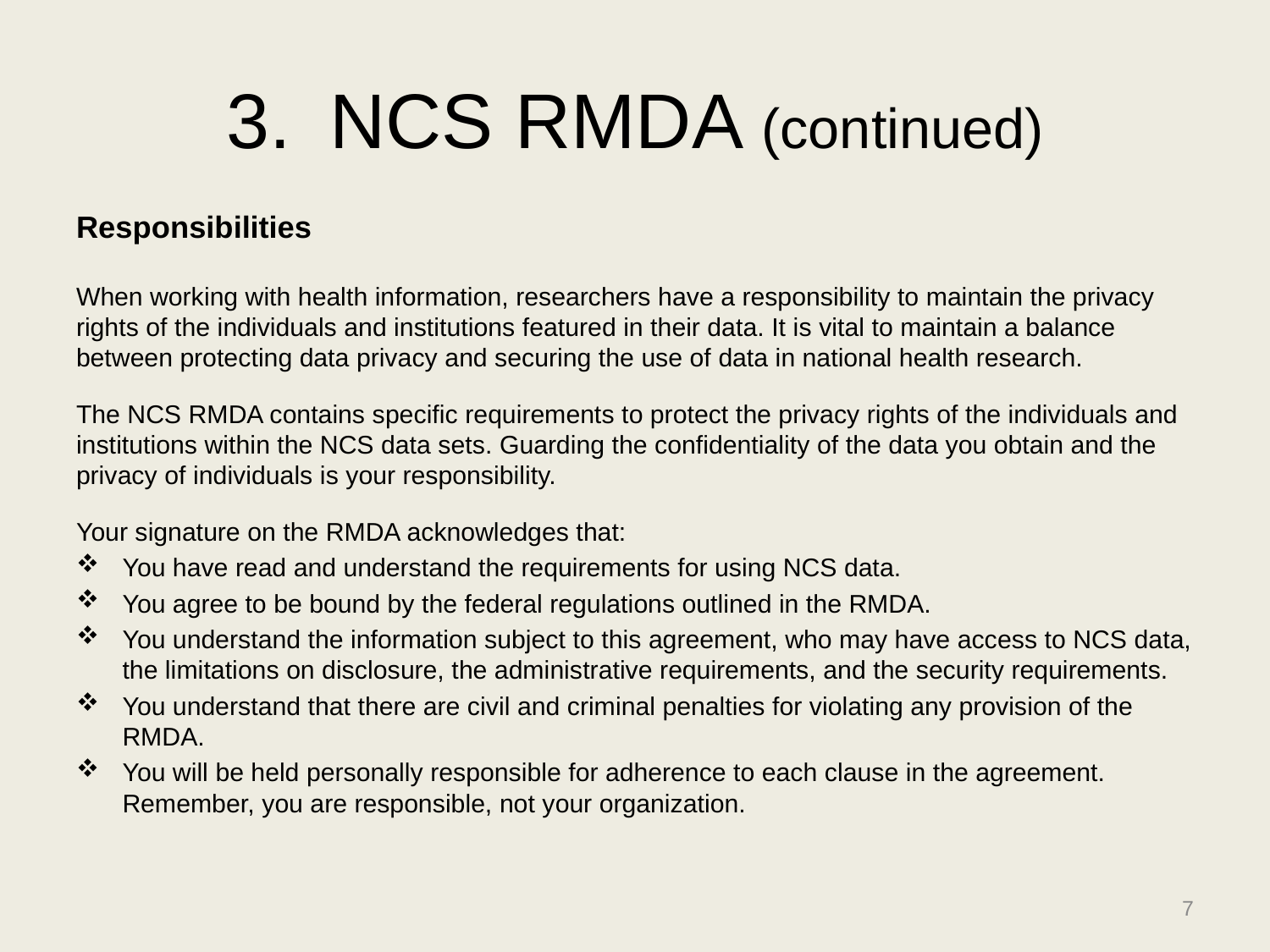

# NCS RMDA (continued)
Responsibilities
When working with health information, researchers have a responsibility to maintain the privacy rights of the individuals and institutions featured in their data. It is vital to maintain a balance between protecting data privacy and securing the use of data in national health research.

The NCS RMDA contains specific requirements to protect the privacy rights of the individuals and institutions within the NCS data sets. Guarding the confidentiality of the data you obtain and the privacy of individuals is your responsibility.

Your signature on the RMDA acknowledges that:
You have read and understand the requirements for using NCS data.
You agree to be bound by the federal regulations outlined in the RMDA.
You understand the information subject to this agreement, who may have access to NCS data, the limitations on disclosure, the administrative requirements, and the security requirements.
You understand that there are civil and criminal penalties for violating any provision of the RMDA.
You will be held personally responsible for adherence to each clause in the agreement. Remember, you are responsible, not your organization.

7